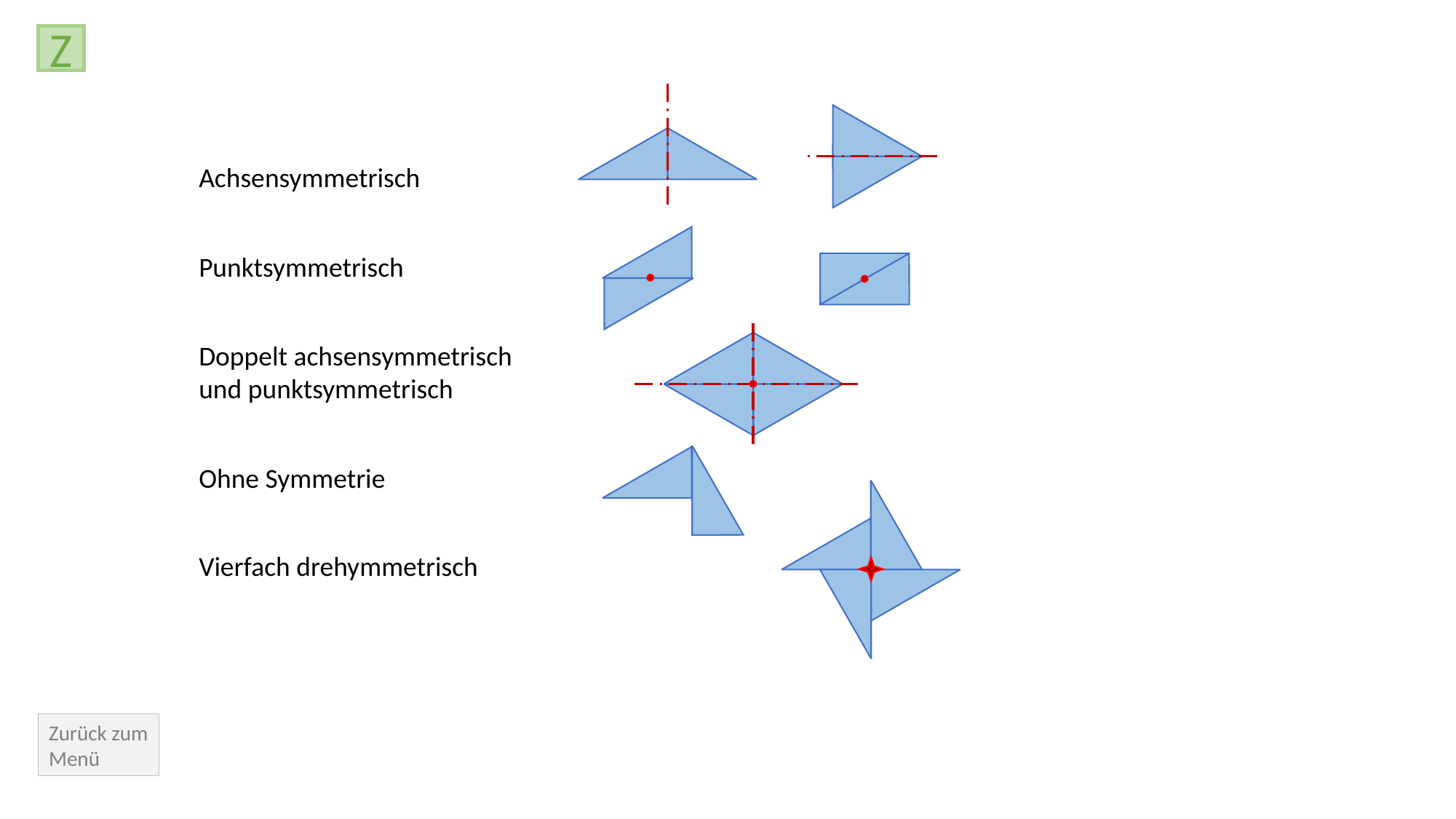

Z

Achsensymmetrisch

Punktsymmetrisch

Doppelt achsensymmetrisch
und punktsymmetrisch

Ohne Symmetrie

Vierfach drehymmetrisch
Zurück zum Menü